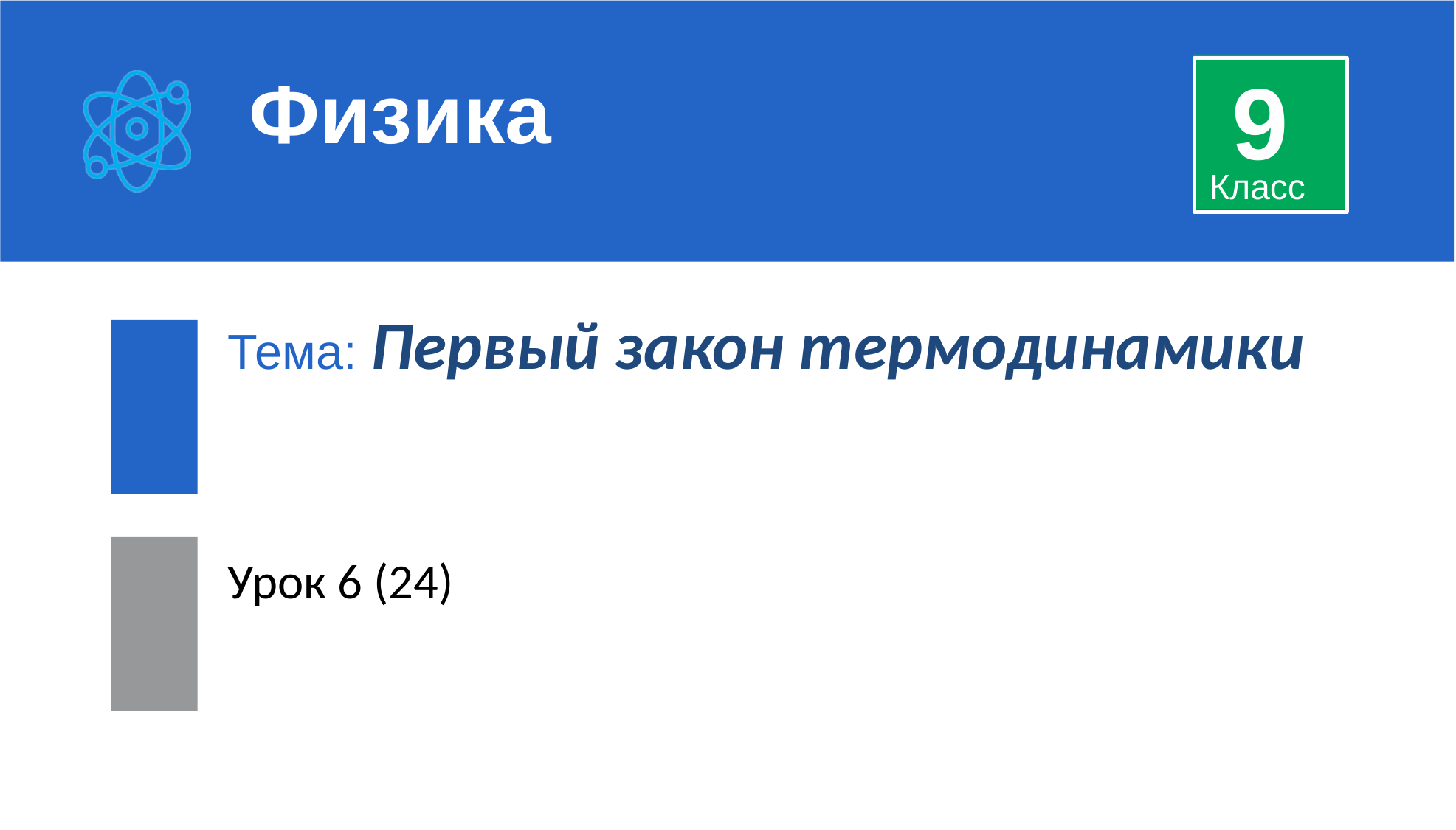

9
Физика

Класс

Тема: Первый закон термодинамики

Урок 6 (24)